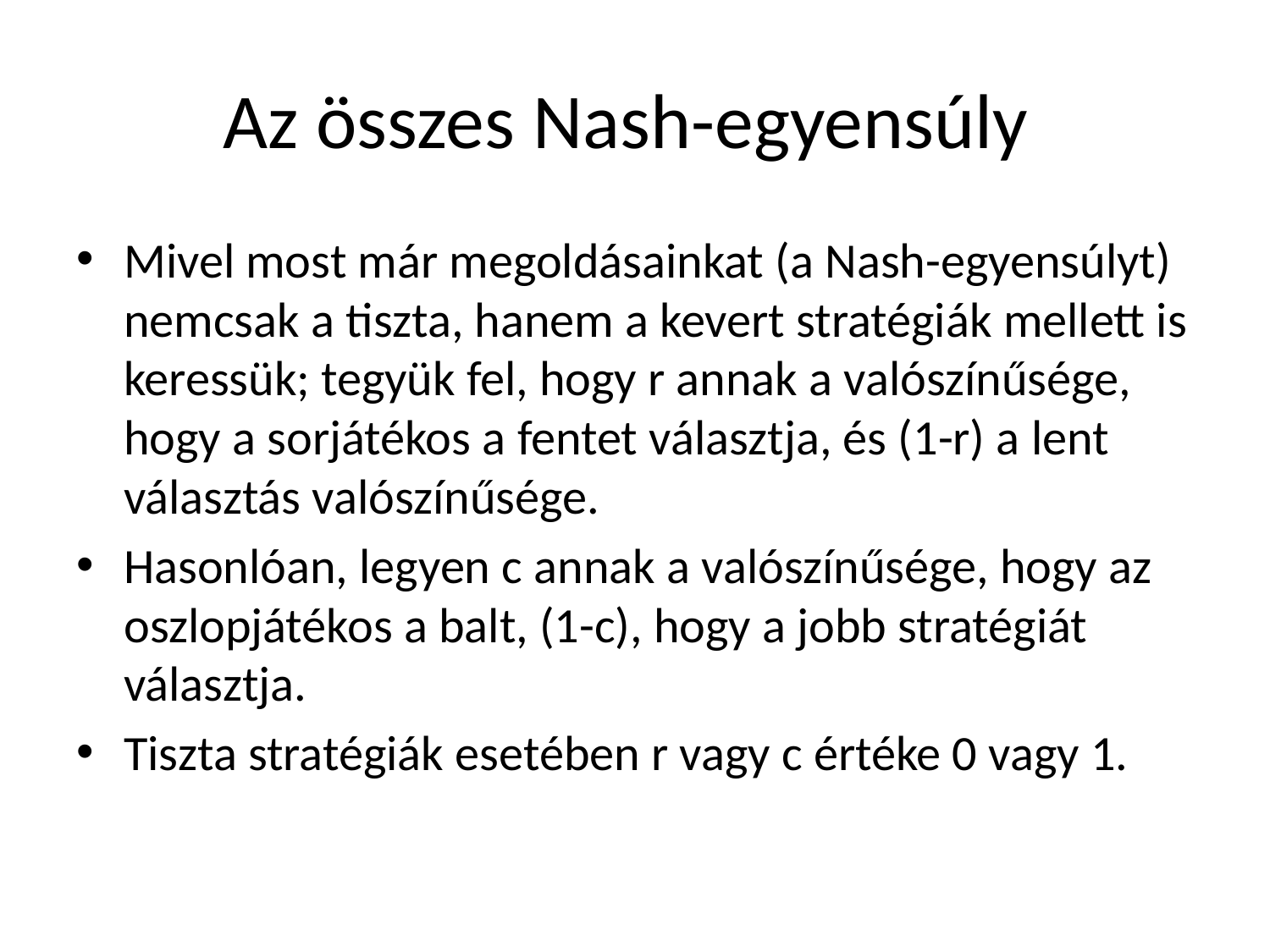

# Az összes Nash-egyensúly
Mivel most már megoldásainkat (a Nash-egyensúlyt) nemcsak a tiszta, hanem a kevert stratégiák mellett is keressük; tegyük fel, hogy r annak a valószínűsége, hogy a sorjátékos a fentet választja, és (1-r) a lent választás valószínűsége.
Hasonlóan, legyen c annak a valószínűsége, hogy az oszlopjátékos a balt, (1-c), hogy a jobb stratégiát választja.
Tiszta stratégiák esetében r vagy c értéke 0 vagy 1.